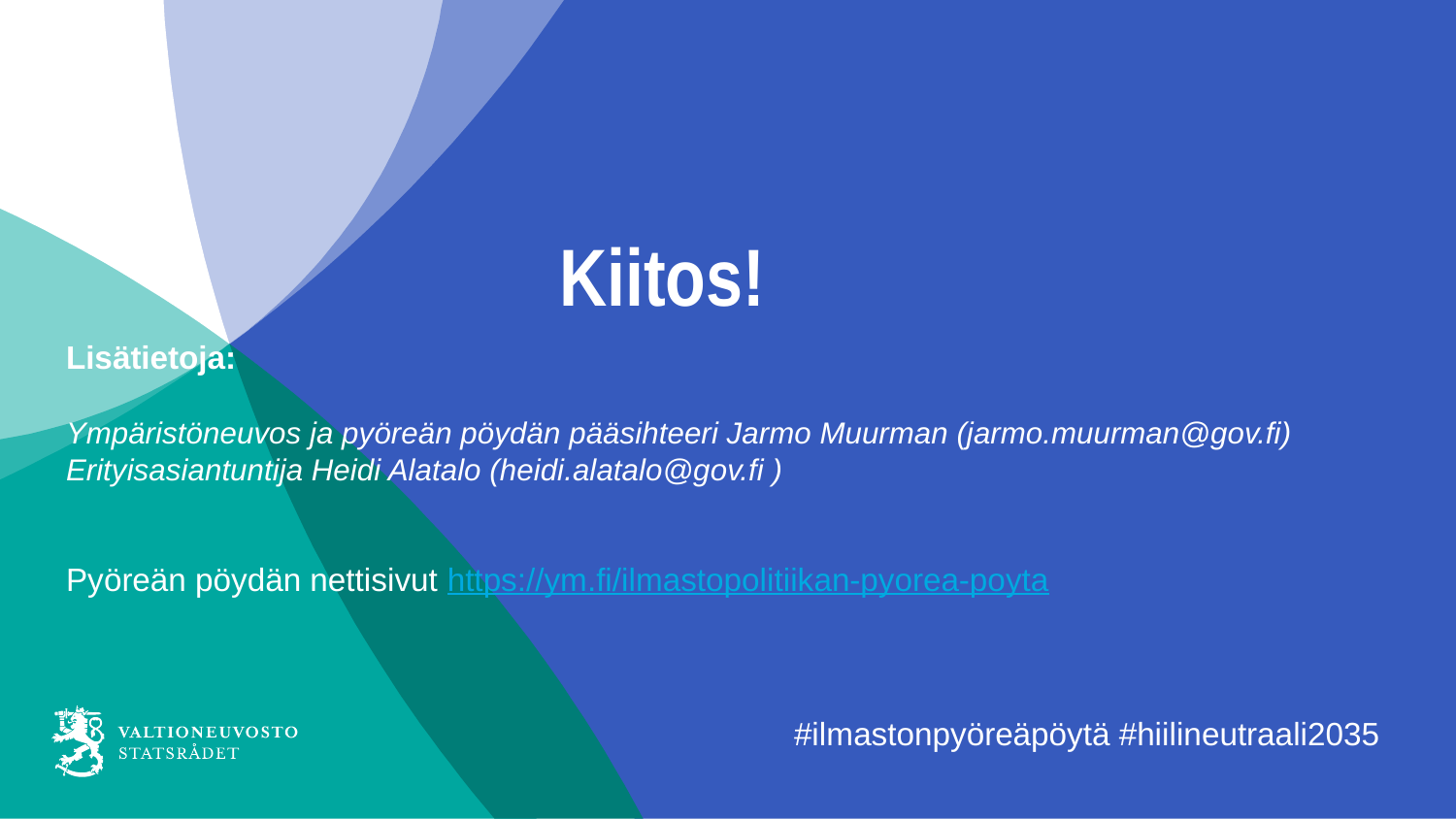

# Kiitos!
Lisätietoja:

Ympäristöneuvos ja pyöreän pöydän pääsihteeri Jarmo Muurman (jarmo.muurman@gov.fi)
Erityisasiantuntija Heidi Alatalo (heidi.alatalo@gov.fi )

Pyöreän pöydän nettisivut https://ym.fi/ilmastopolitiikan-pyorea-poyta

														#ilmastonpyöreäpöytä #hiilineutraali2035